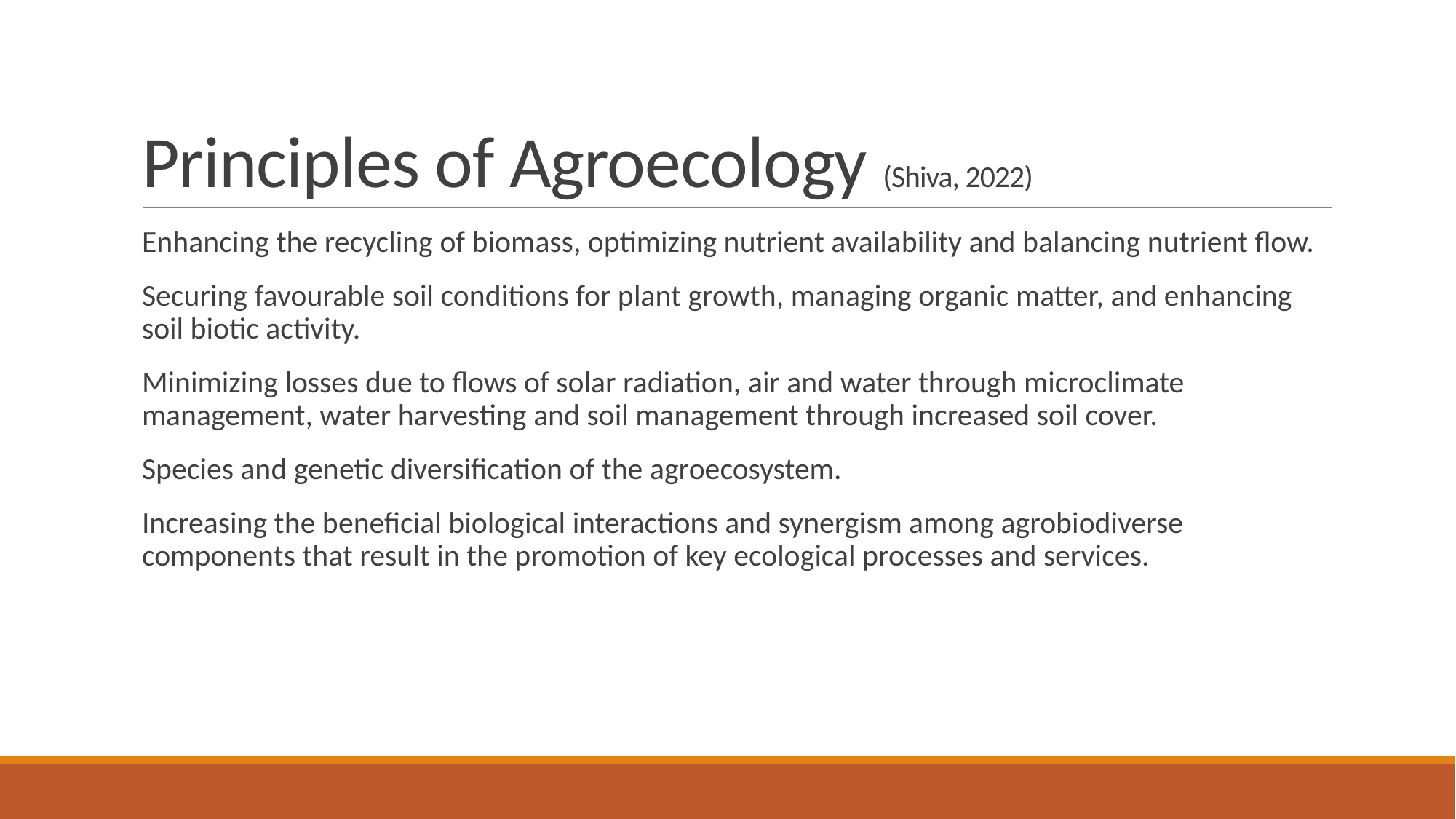

# Principles of Agroecology (Shiva, 2022)
Enhancing the recycling of biomass, optimizing nutrient availability and balancing nutrient flow.
Securing favourable soil conditions for plant growth, managing organic matter, and enhancing soil biotic activity.
Minimizing losses due to flows of solar radiation, air and water through microclimate management, water harvesting and soil management through increased soil cover.
Species and genetic diversification of the agroecosystem.
Increasing the beneficial biological interactions and synergism among agrobiodiverse components that result in the promotion of key ecological processes and services.